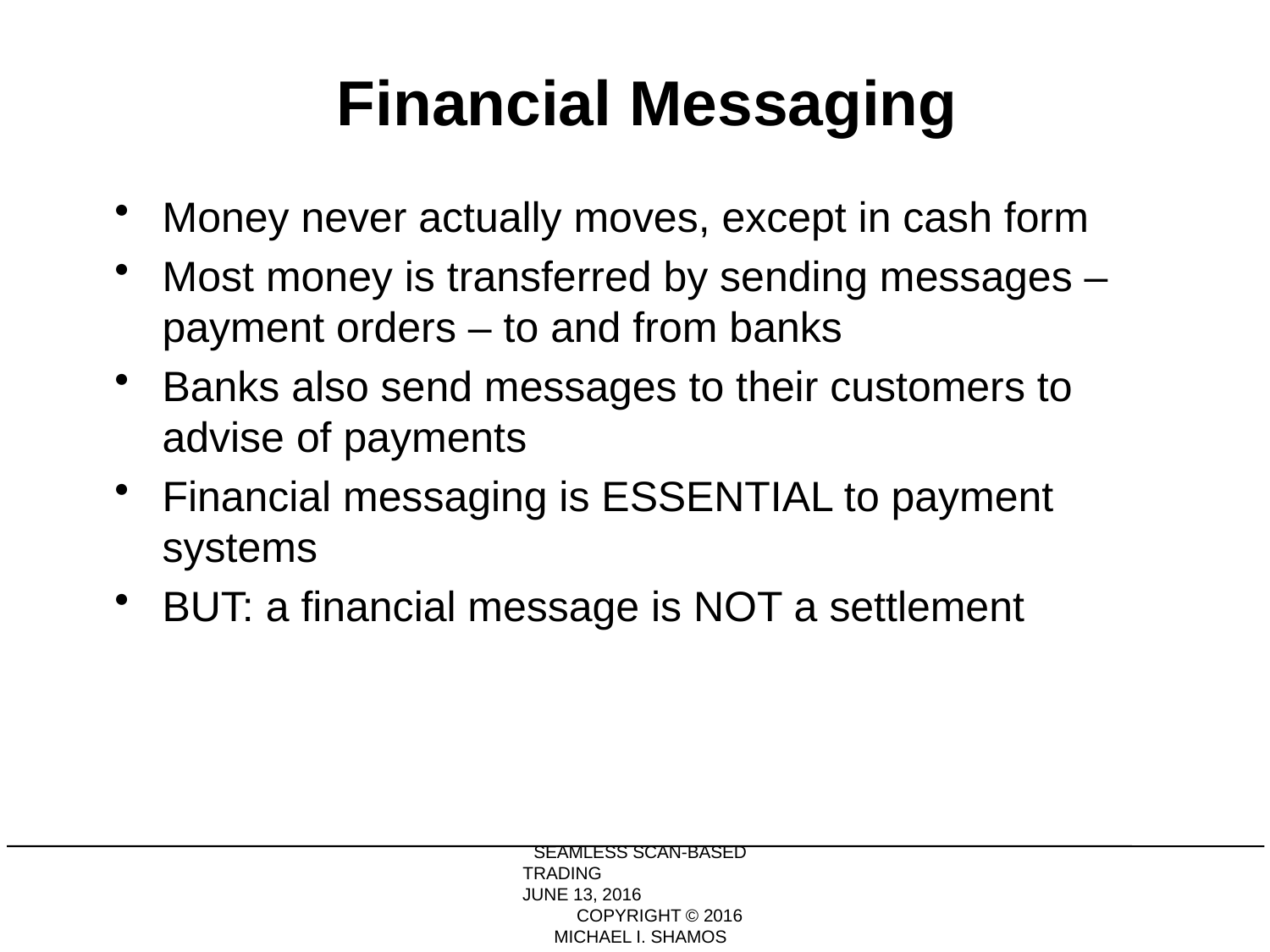

# Financial Messaging
Money never actually moves, except in cash form
Most money is transferred by sending messages – payment orders – to and from banks
Banks also send messages to their customers to advise of payments
Financial messaging is ESSENTIAL to payment systems
BUT: a financial message is NOT a settlement

SEAMLESS SCAN-BASED TRADING                                 JUNE 13, 2016                                 COPYRIGHT © 2016 MICHAEL I. SHAMOS